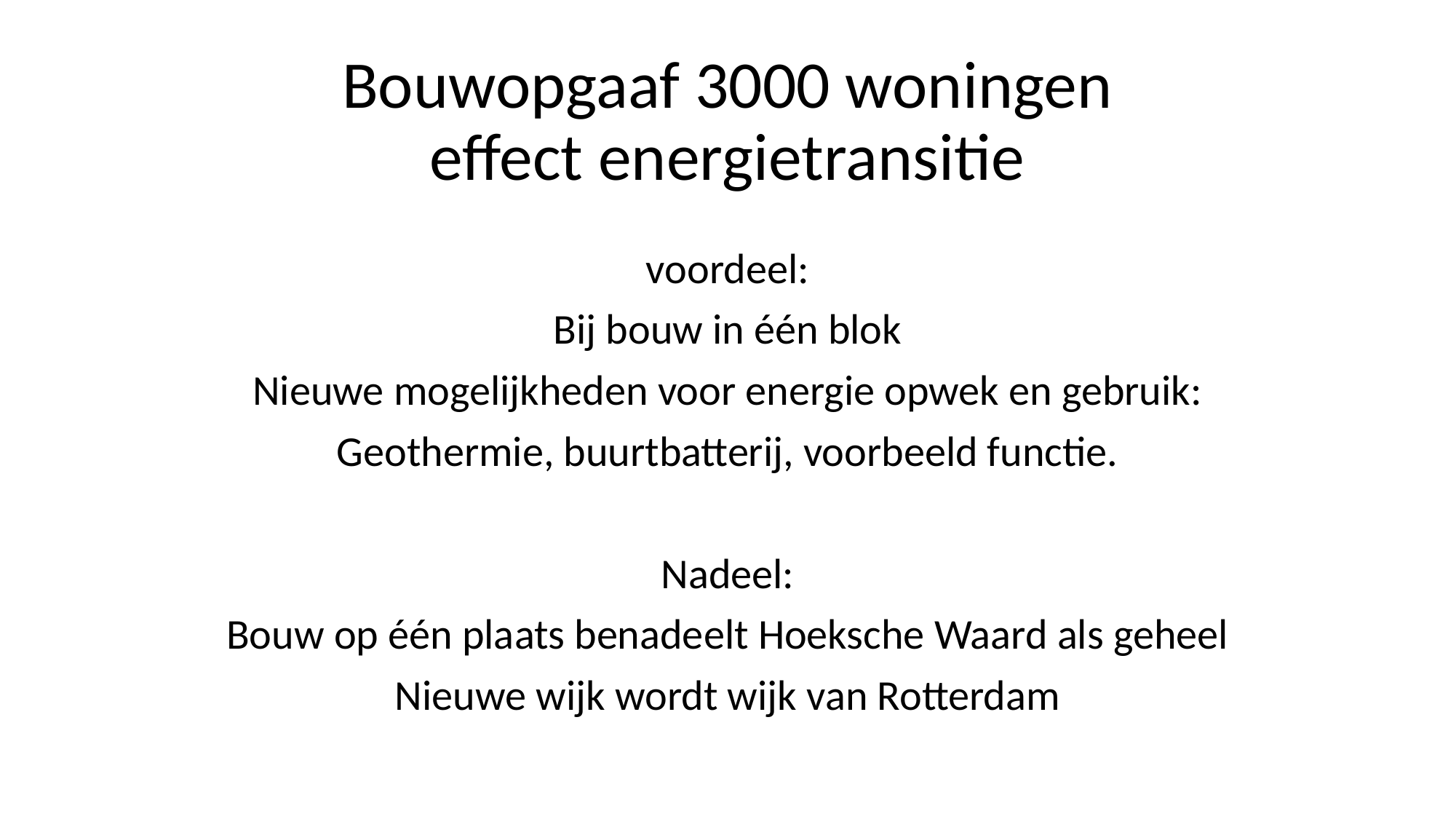

# Bouwopgaaf 3000 woningen effect energietransitie
voordeel:
Bij bouw in één blok
Nieuwe mogelijkheden voor energie opwek en gebruik:
Geothermie, buurtbatterij, voorbeeld functie.

Nadeel:
Bouw op één plaats benadeelt Hoeksche Waard als geheel
Nieuwe wijk wordt wijk van Rotterdam